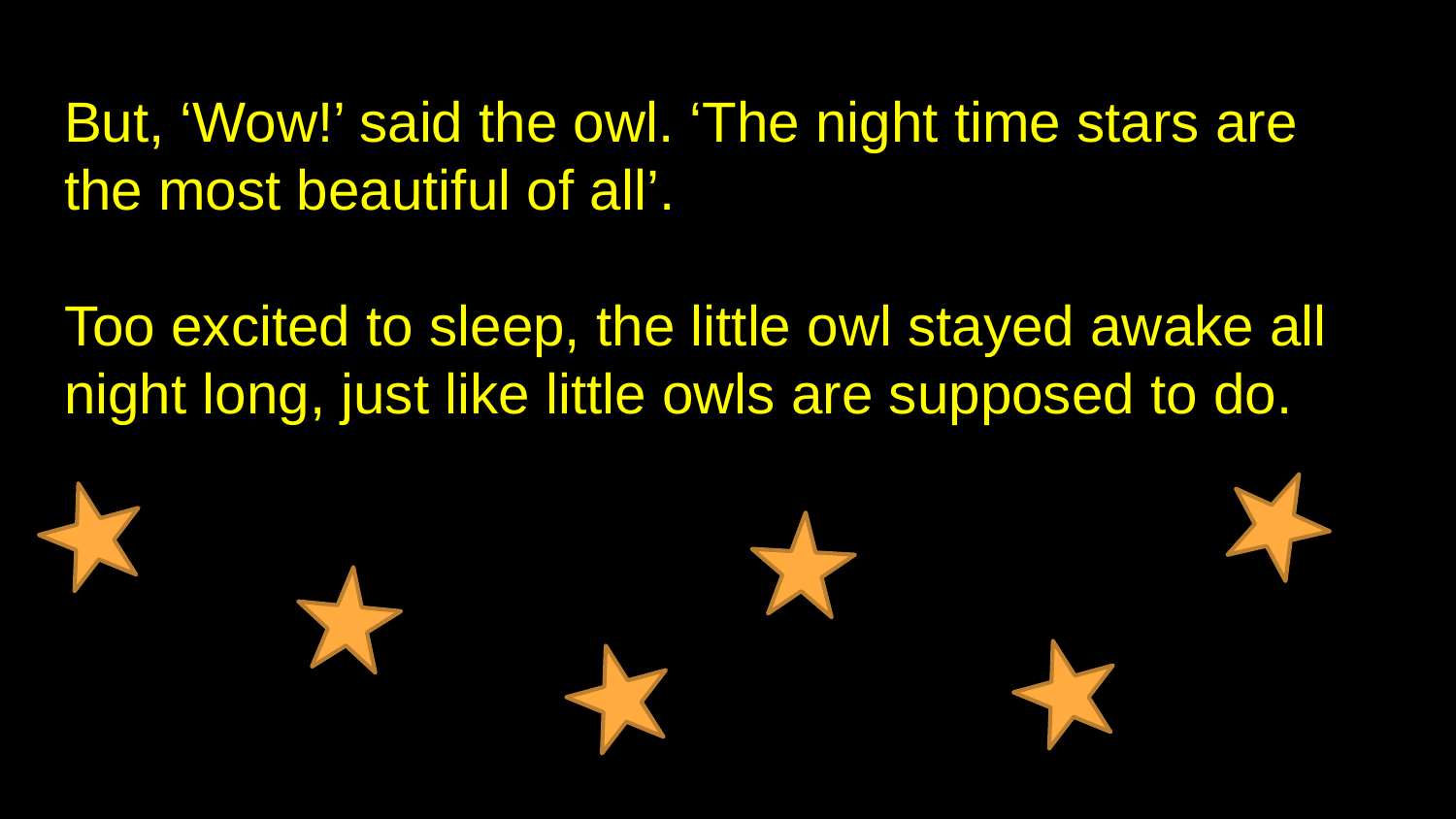

# But, ‘Wow!’ said the owl. ‘The night time stars are the most beautiful of all’.

Too excited to sleep, the little owl stayed awake all night long, just like little owls are supposed to do.